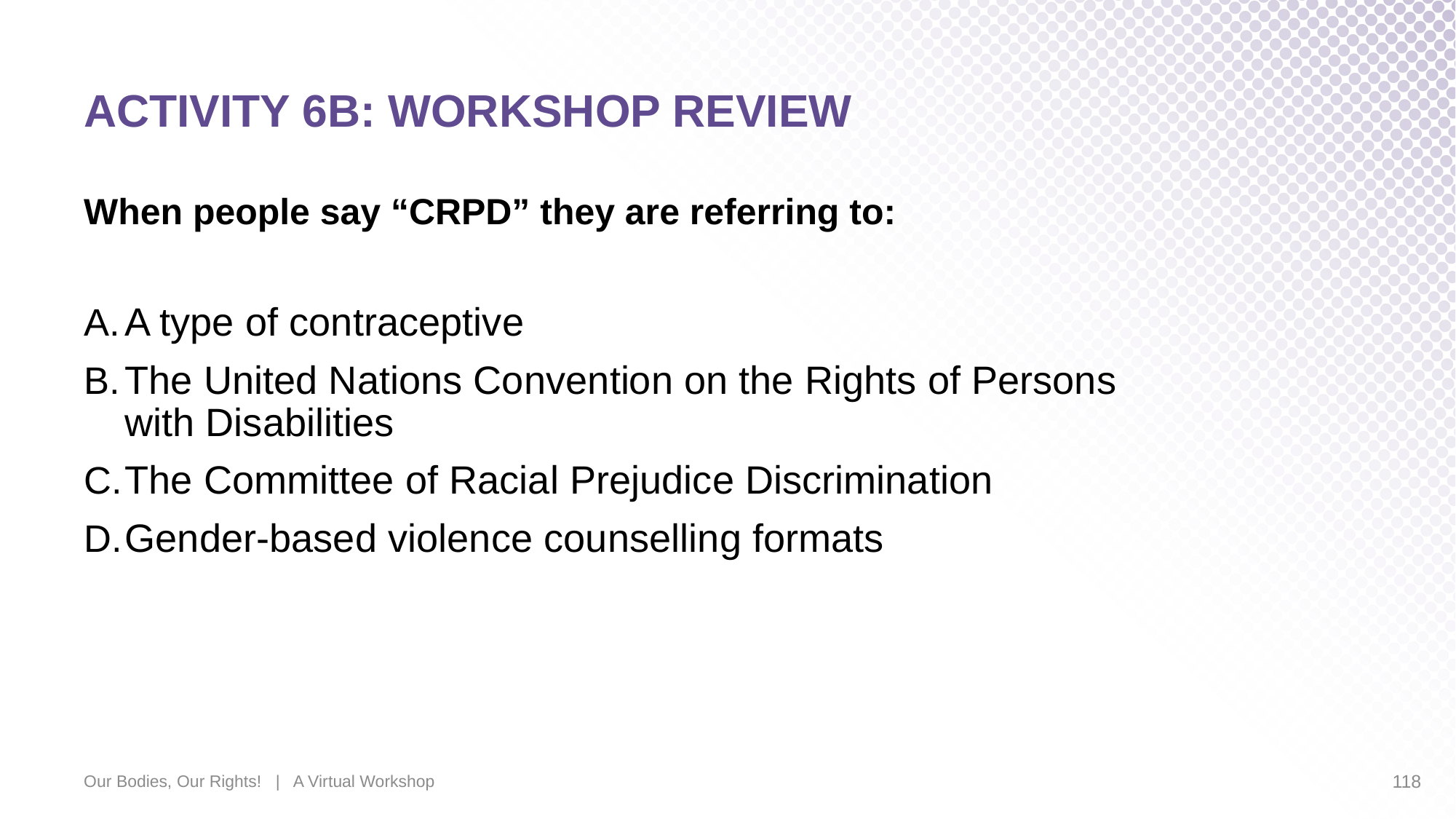

# ACTIVITY 6B: WORKSHOP REVIEW
When people say “CRPD” they are referring to:

A type of contraceptive
The United Nations Convention on the Rights of Persons
with Disabilities
The Committee of Racial Prejudice Discrimination
Gender-based violence counselling formats
Our Bodies, Our Rights!   |   A Virtual Workshop
118